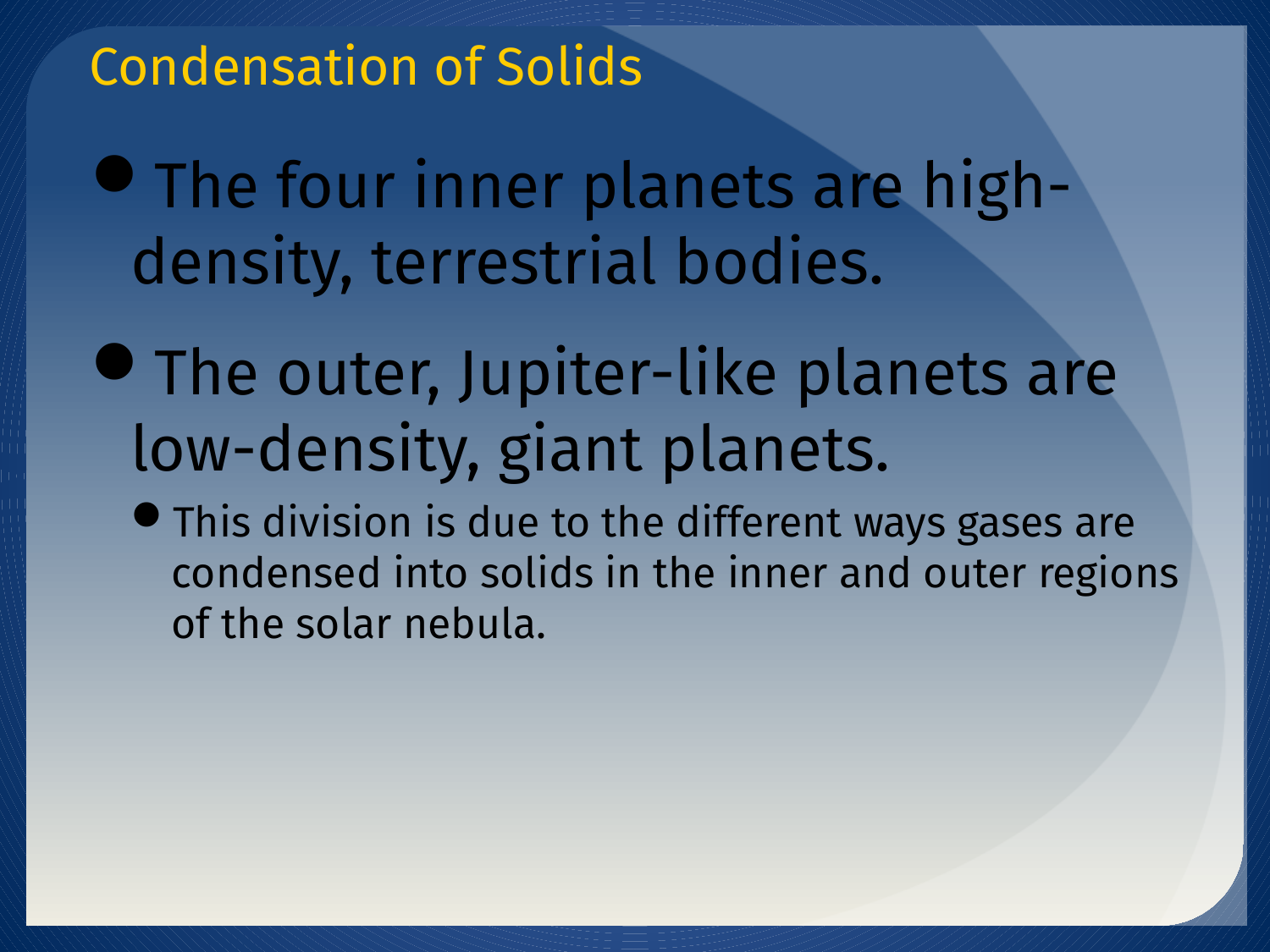

Condensation of Solids
The four inner planets are high-density, terrestrial bodies.
The outer, Jupiter-like planets are low-density, giant planets.
This division is due to the different ways gases are condensed into solids in the inner and outer regions
of the solar nebula.